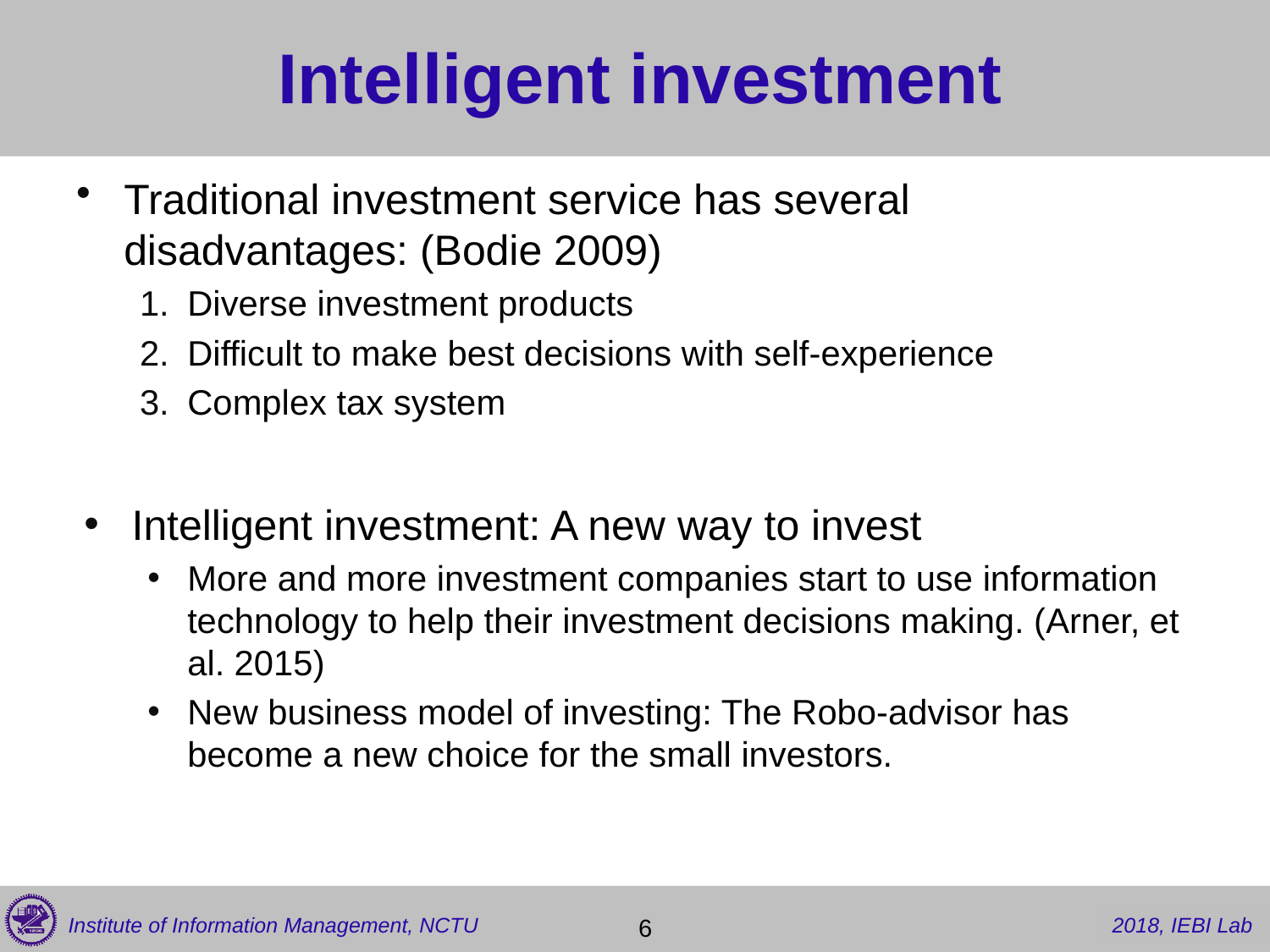

# Intelligent investment
Traditional investment service has several disadvantages: (Bodie 2009)
Diverse investment products
Difficult to make best decisions with self-experience
Complex tax system

Intelligent investment: A new way to invest
More and more investment companies start to use information technology to help their investment decisions making. (Arner, et al. 2015)
New business model of investing: The Robo-advisor has become a new choice for the small investors.
   6